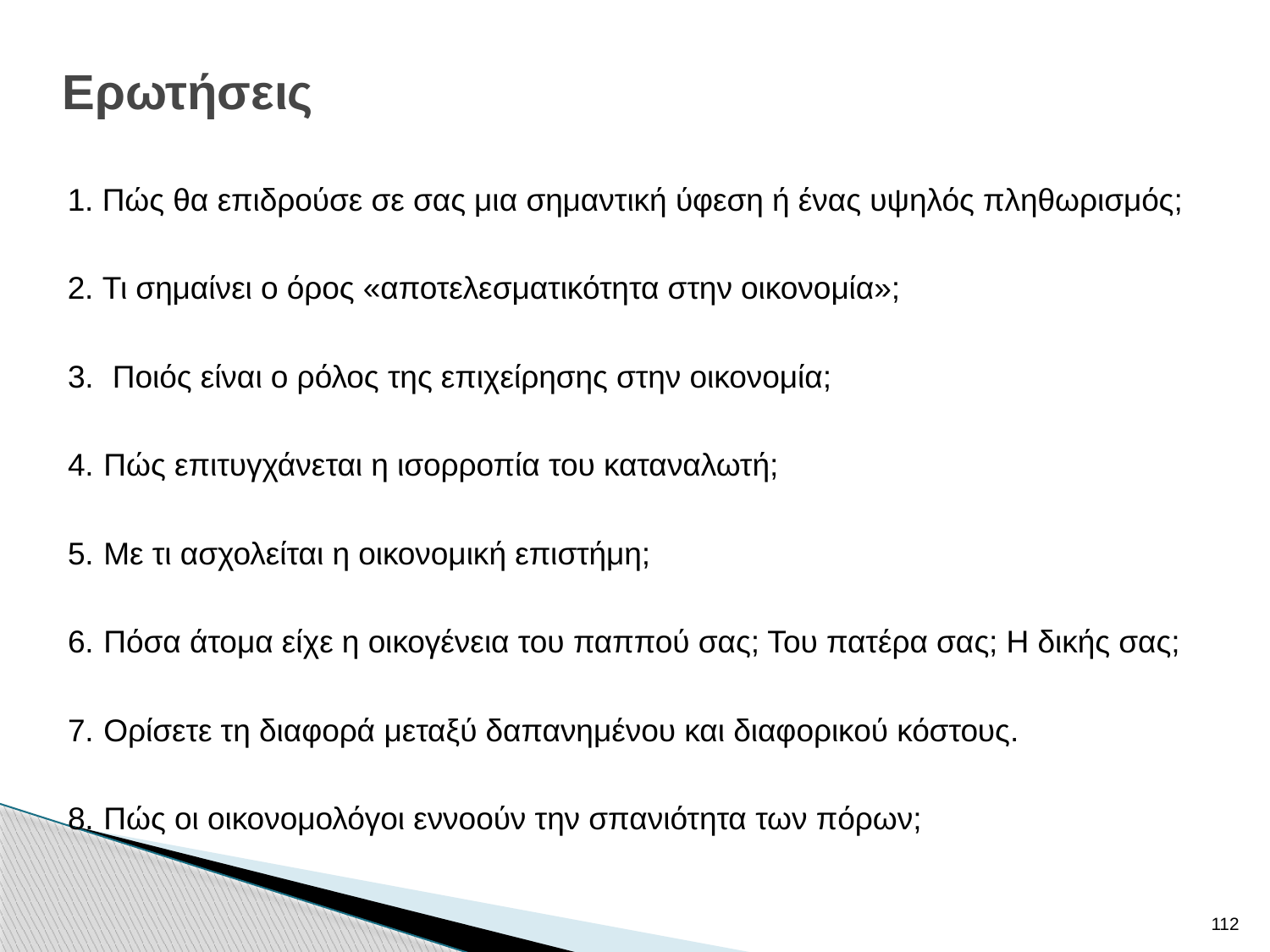

# Ερωτήσεις

1. Πώς θα επιδρούσε σε σας μια σημαντική ύφεση ή ένας υψηλός πληθωρισμός;

2. Τι σημαίνει ο όρος «αποτελεσματικότητα στην οικονομία»;

3.	 Ποιός είναι ο ρόλος της επιχείρησης στην οικονομία;

4.	Πώς επιτυγχάνεται η ισορροπία του καταναλωτή;

5.	Με τι ασχολείται η οικονομική επιστήμη;

6.	Πόσα άτομα είχε η οικογένεια του παππού σας; Του πατέρα σας; Η δικής σας;

7.	Ορίσετε τη διαφορά μεταξύ δαπανημένου και διαφορικού κόστους.

8.	Πώς οι οικονομολόγοι εννοούν την σπανιότητα των πόρων;

112